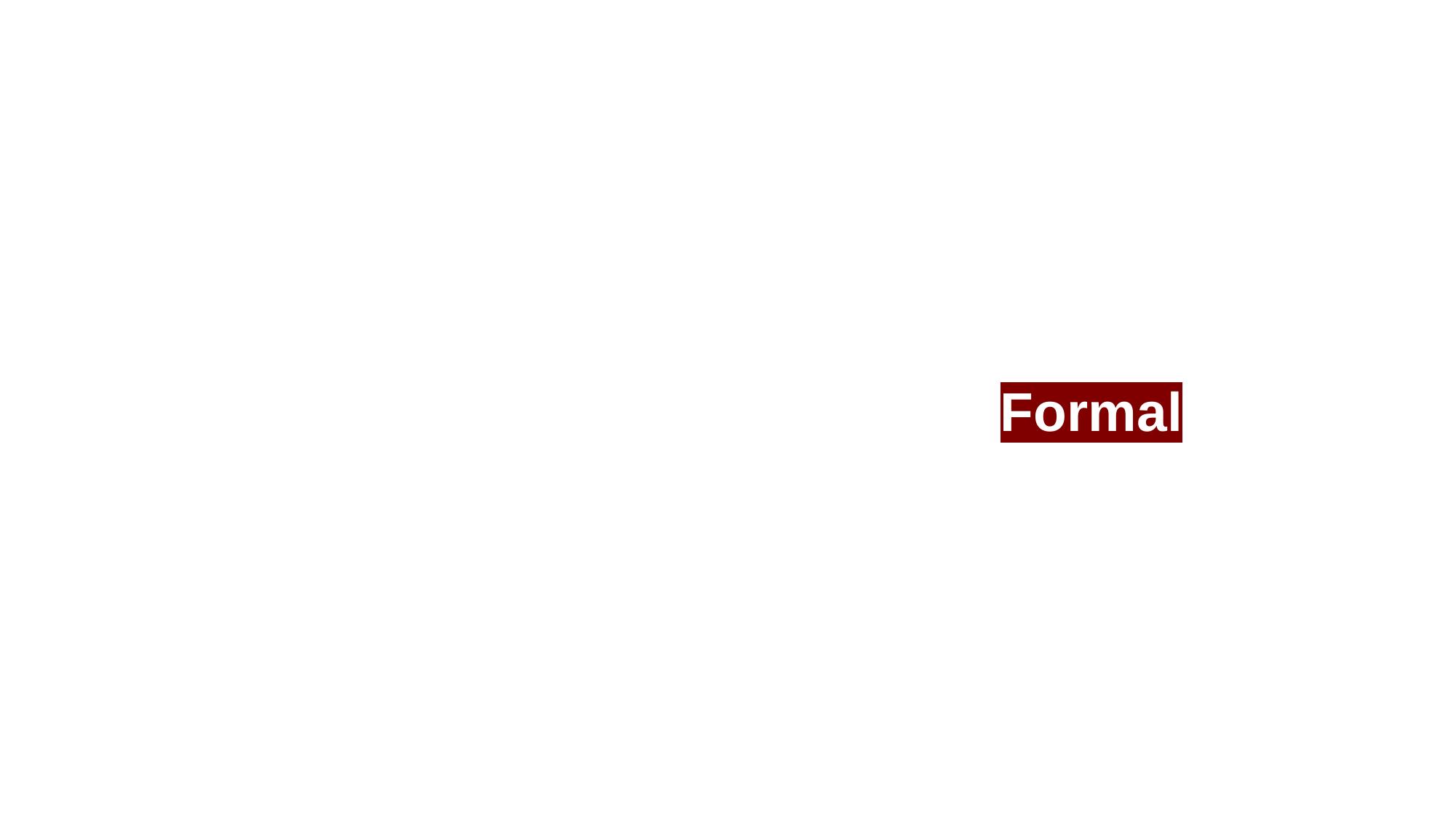

Allows unplanned questions via follow-up questions and probes.
Formal
# Unstructured	Semi-Structured	Structured